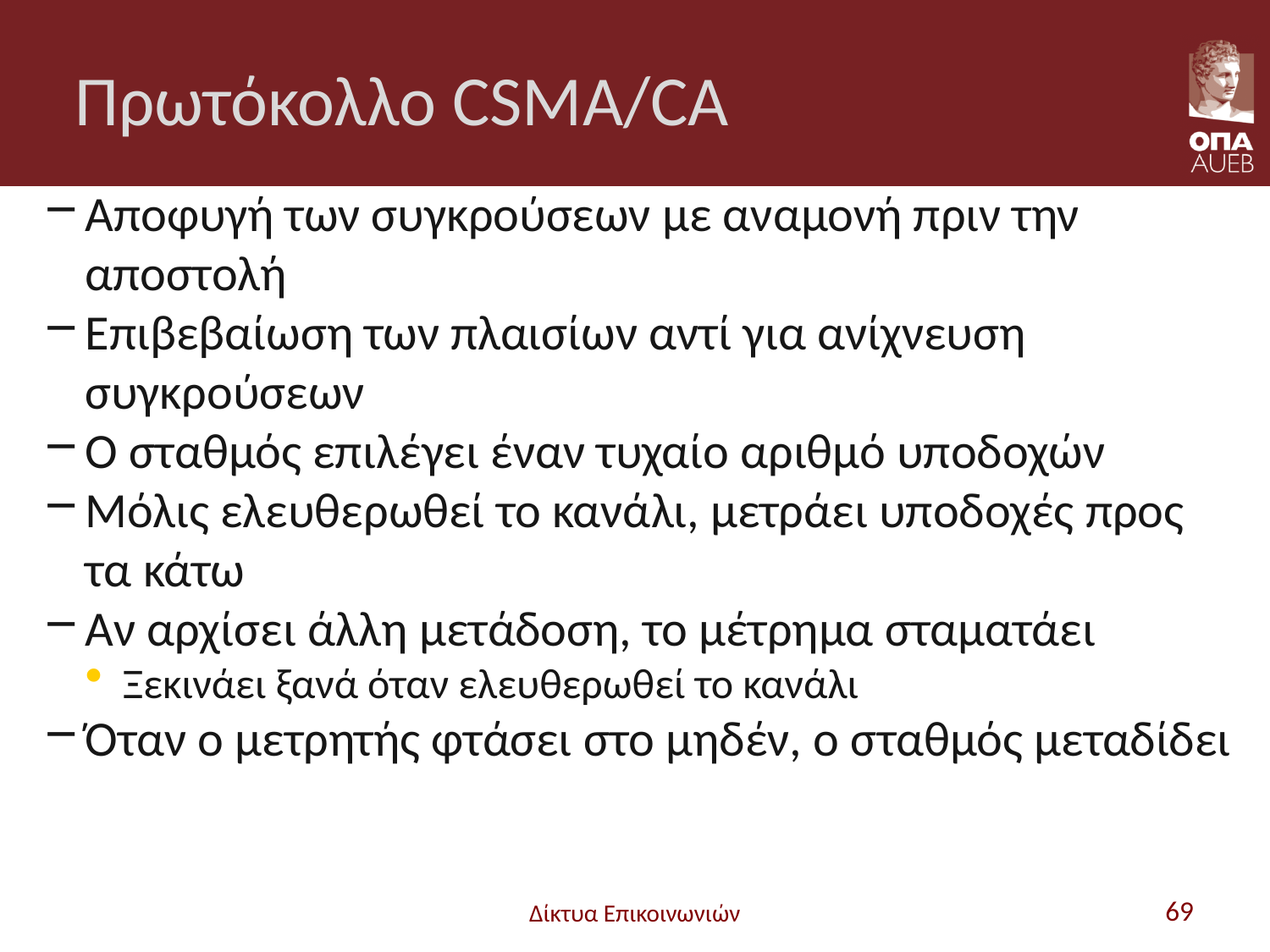

# Πρωτόκολλο CSMA/CA
Αποφυγή των συγκρούσεων με αναμονή πριν την αποστολή
Επιβεβαίωση των πλαισίων αντί για ανίχνευση συγκρούσεων
Ο σταθμός επιλέγει έναν τυχαίο αριθμό υποδοχών
Μόλις ελευθερωθεί το κανάλι, μετράει υποδοχές προς τα κάτω
Αν αρχίσει άλλη μετάδοση, το μέτρημα σταματάει
Ξεκινάει ξανά όταν ελευθερωθεί το κανάλι
Όταν ο μετρητής φτάσει στο μηδέν, ο σταθμός μεταδίδει

Δίκτυα Επικοινωνιών
69